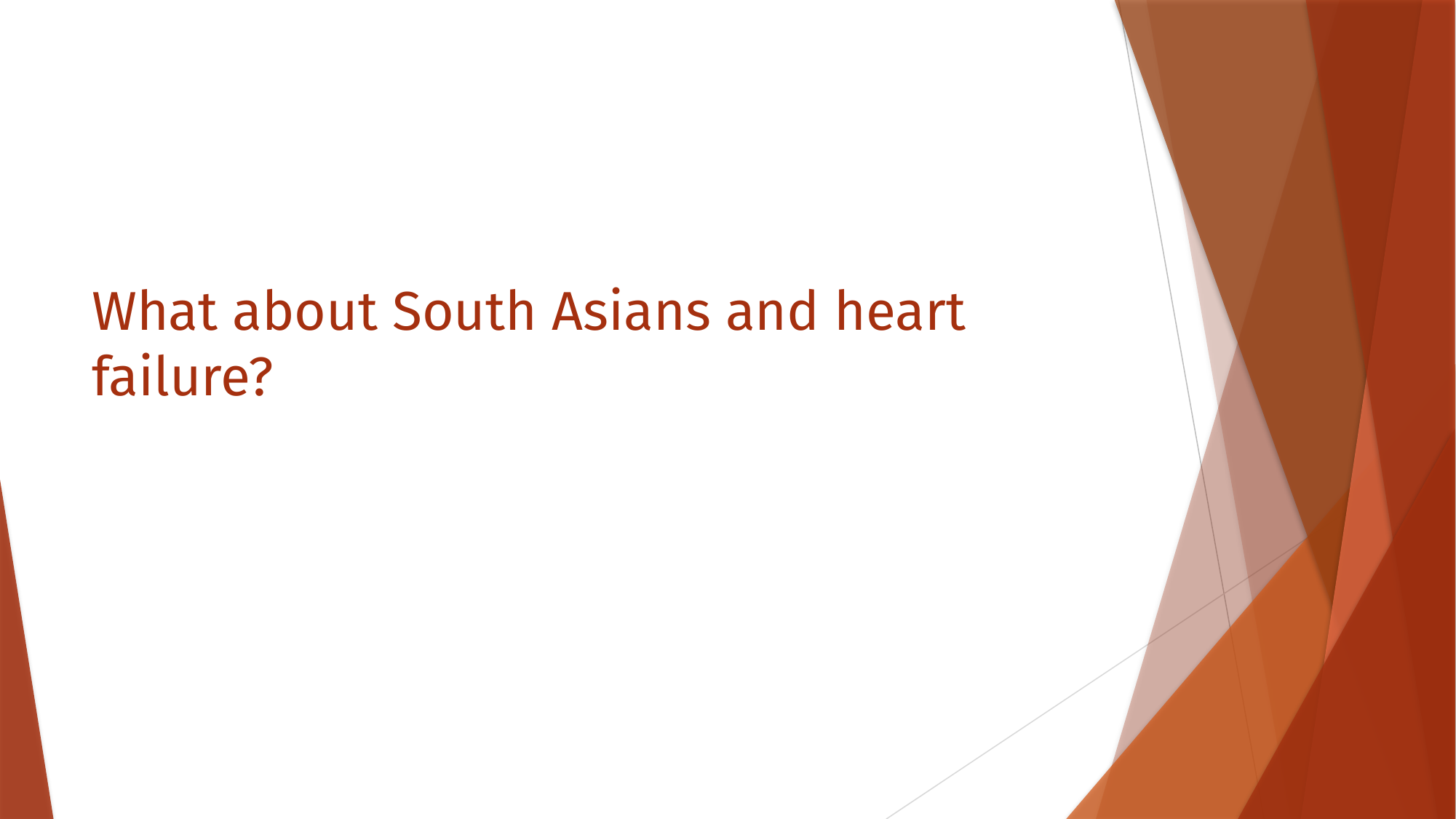

# What about South Asians and heart failure?